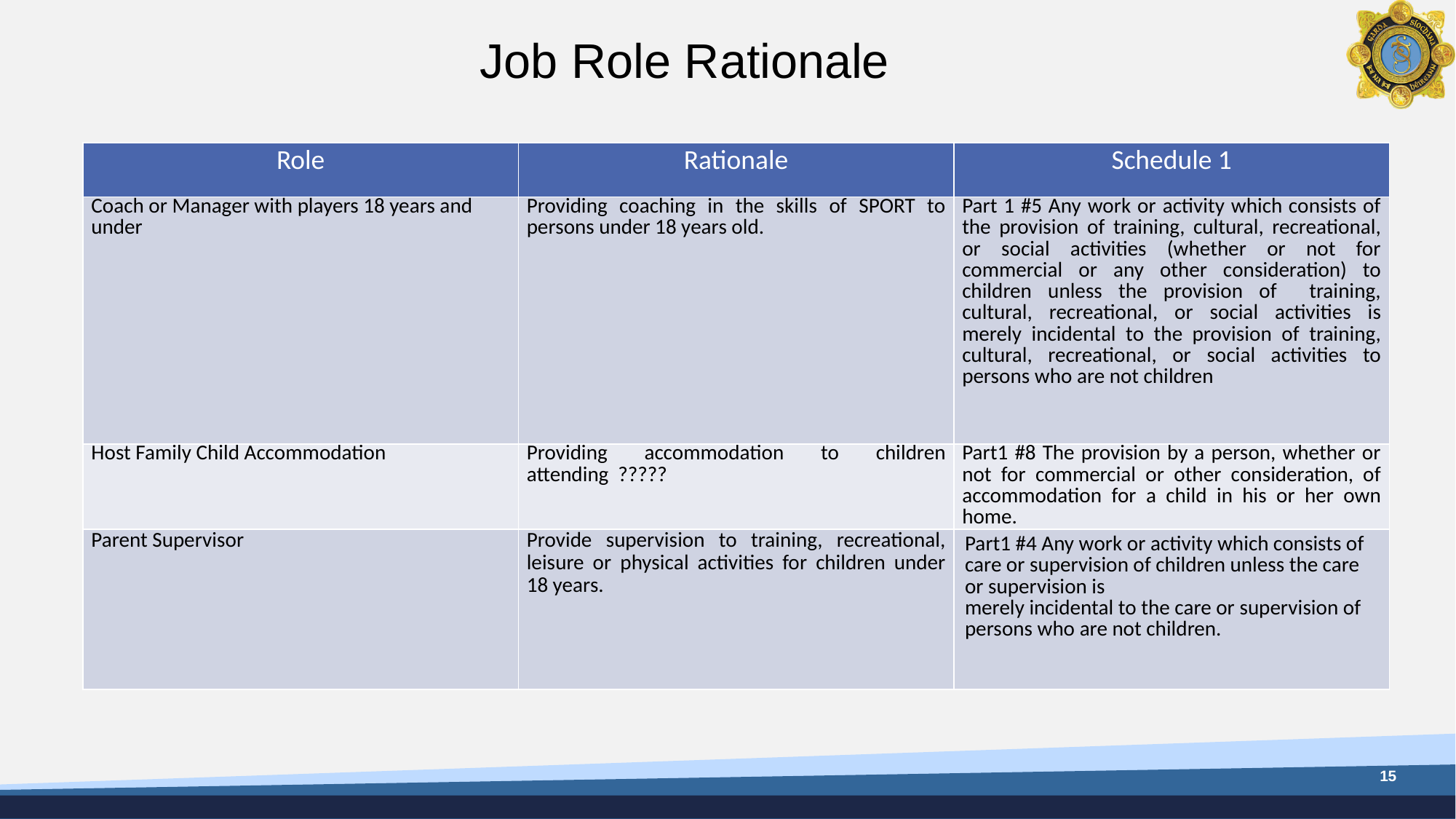

# Job Role Rationale
| Role | Rationale | Schedule 1 |
| --- | --- | --- |
| Coach or Manager with players 18 years and under | Providing coaching in the skills of SPORT to persons under 18 years old. | Part 1 #5 Any work or activity which consists of the provision of training, cultural, recreational, or social activities (whether or not for commercial or any other consideration) to children unless the provision of training, cultural, recreational, or social activities is merely incidental to the provision of training, cultural, recreational, or social activities to persons who are not children |
| Host Family Child Accommodation | Providing accommodation to children attending ????? | Part1 #8 The provision by a person, whether or not for commercial or other consideration, of accommodation for a child in his or her own home. |
| Parent Supervisor | Provide supervision to training, recreational, leisure or physical activities for children under 18 years. | Part1 #4 Any work or activity which consists of care or supervision of children unless the care or supervision is merely incidental to the care or supervision of persons who are not children. |
15